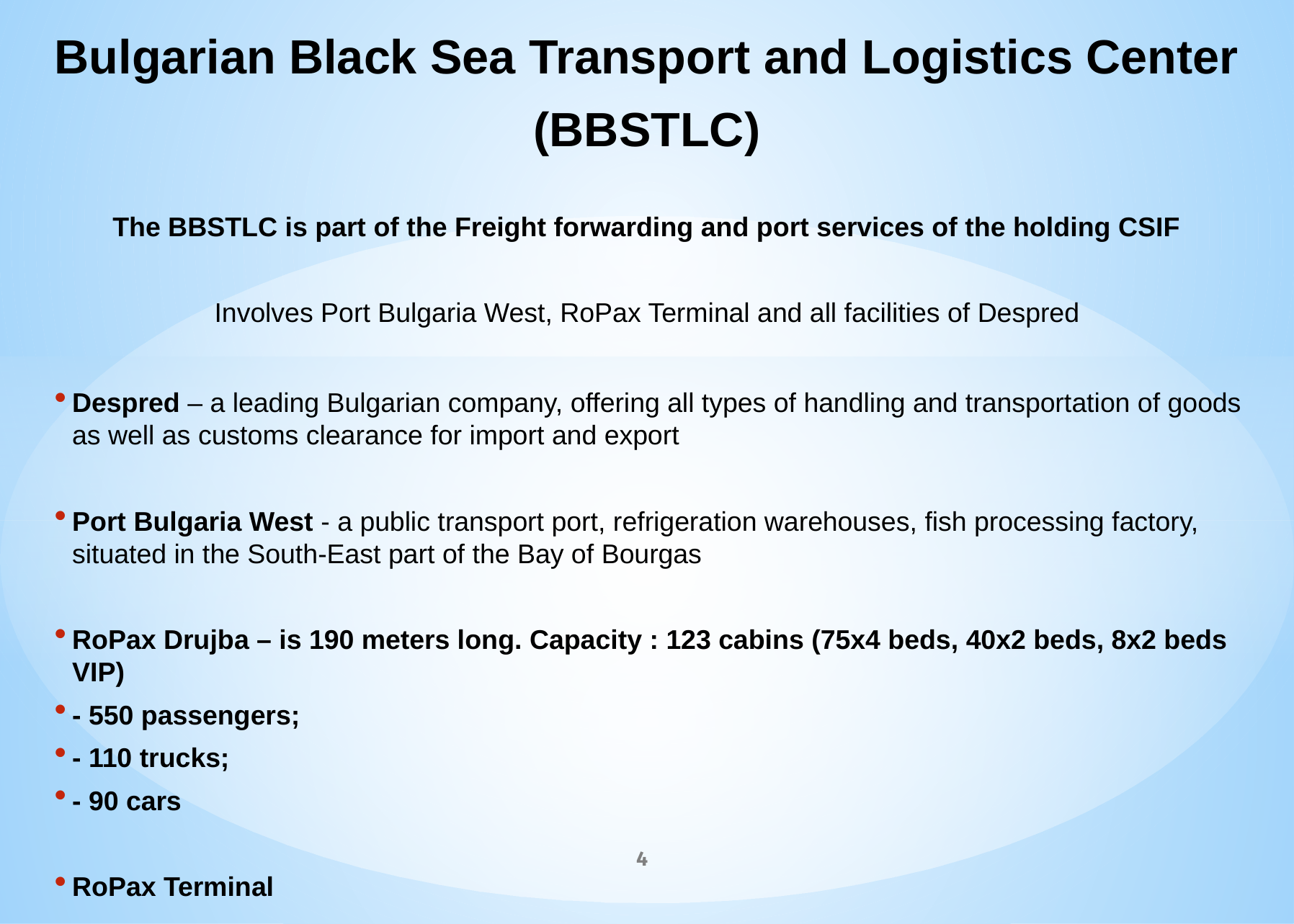

Bulgarian Black Sea Transport and Logistics Center
(BBSTLC)

The BBSTLC is part of the Freight forwarding and port services of the holding CSIF

Involves Port Bulgaria West, RoPax Terminal and all facilities of Despred

Despred – a leading Bulgarian company, offering all types of handling and transportation of goods as well as customs clearance for import and export

Port Bulgaria West - a public transport port, refrigeration warehouses, fish processing factory, situated in the South-East part of the Bay of Bourgas

RoPax Drujba – is 190 meters long. Capacity : 123 cabins (75x4 beds, 40x2 beds, 8x2 beds VIP)
- 550 passengers;
- 110 trucks;
- 90 cars

RoPax Terminal

4